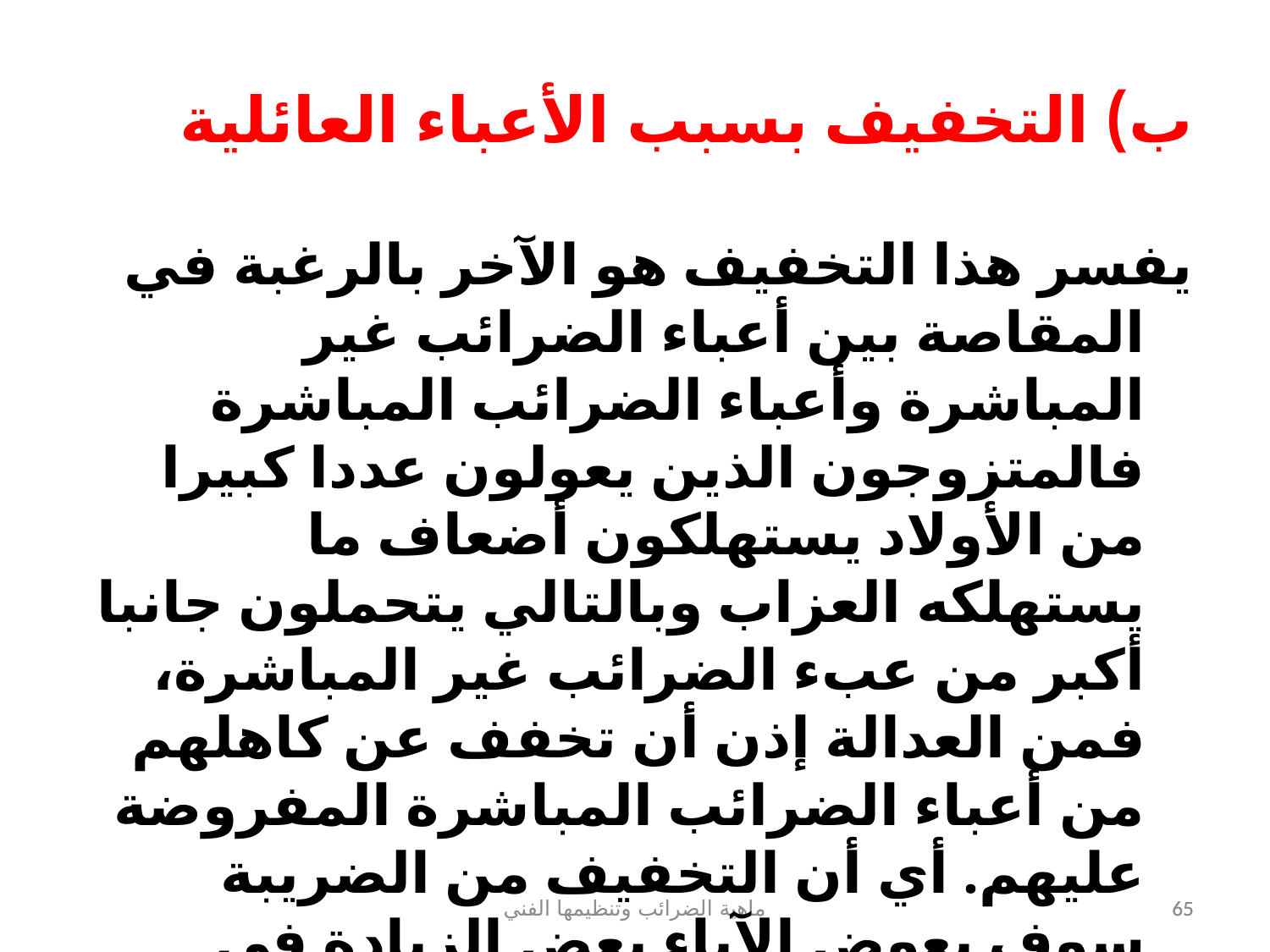

ب) التخفيف بسبب الأعباء العائلية
يفسر هذا التخفيف هو الآخر بالرغبة في المقاصة بين أعباء الضرائب غير المباشرة وأعباء الضرائب المباشرة فالمتزوجون الذين يعولون عددا كبيرا من الأولاد يستهلكون أضعاف ما يستهلكه العزاب وبالتالي يتحملون جانبا أكبر من عبء الضرائب غير المباشرة، فمن العدالة إذن أن تخفف عن كاهلهم من أعباء الضرائب المباشرة المفروضة عليهم. أي أن التخفيف من الضريبة سوف يعوض الآباء بعض الزيادة في نفقتهم بسبب ازدياد عدد الأولاد.
والحكمة من هذا التخفيف هي تمكين العائلة من الحصول على إحتياجاتها الأساسية.
65
ماهية الضرائب وتنظيمها الفني
65